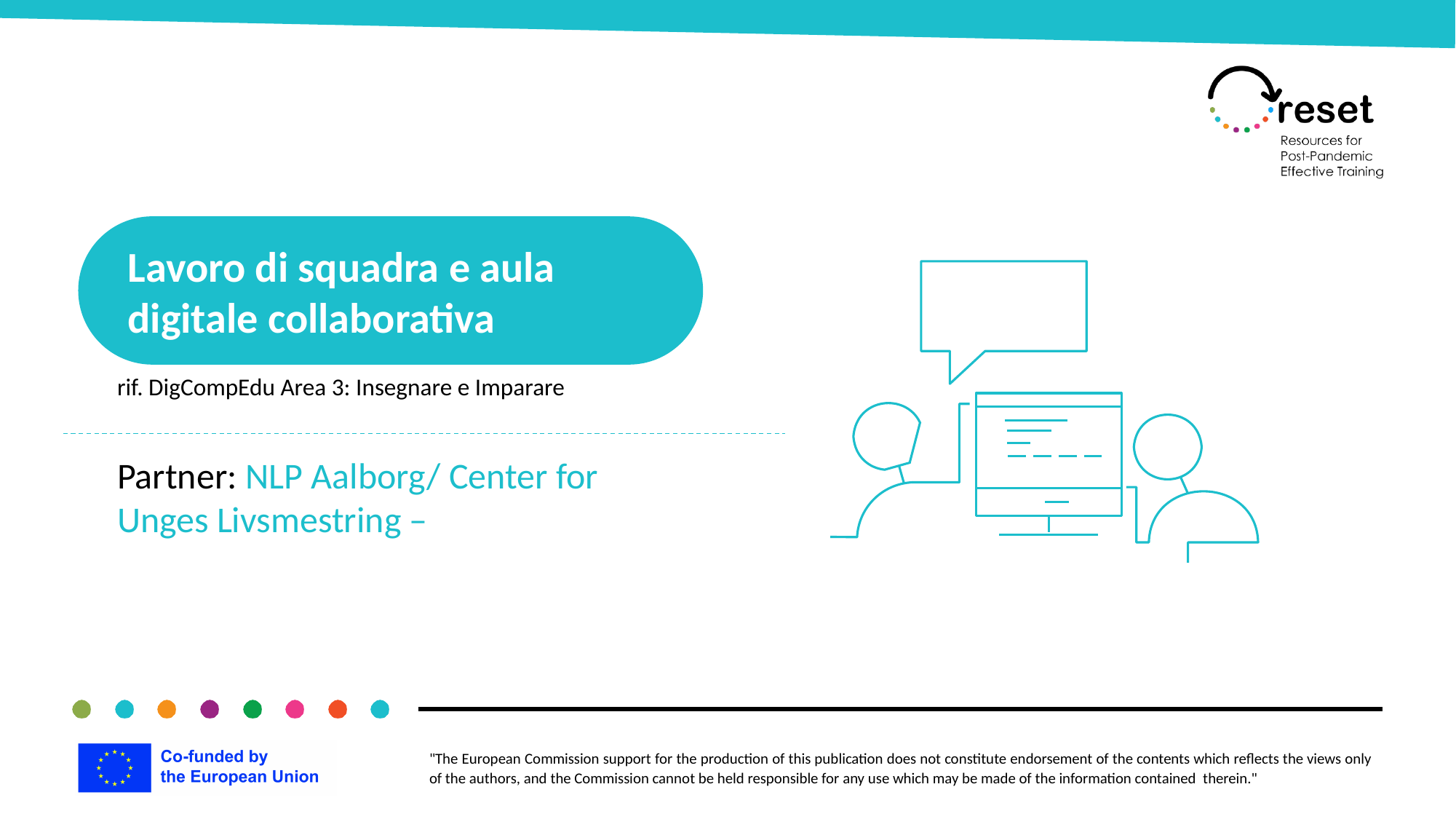

Lavoro di squadra e aula digitale collaborativa

rif. DigCompEdu Area 3: Insegnare e Imparare
Partner: NLP Aalborg/ Center for Unges Livsmestring –